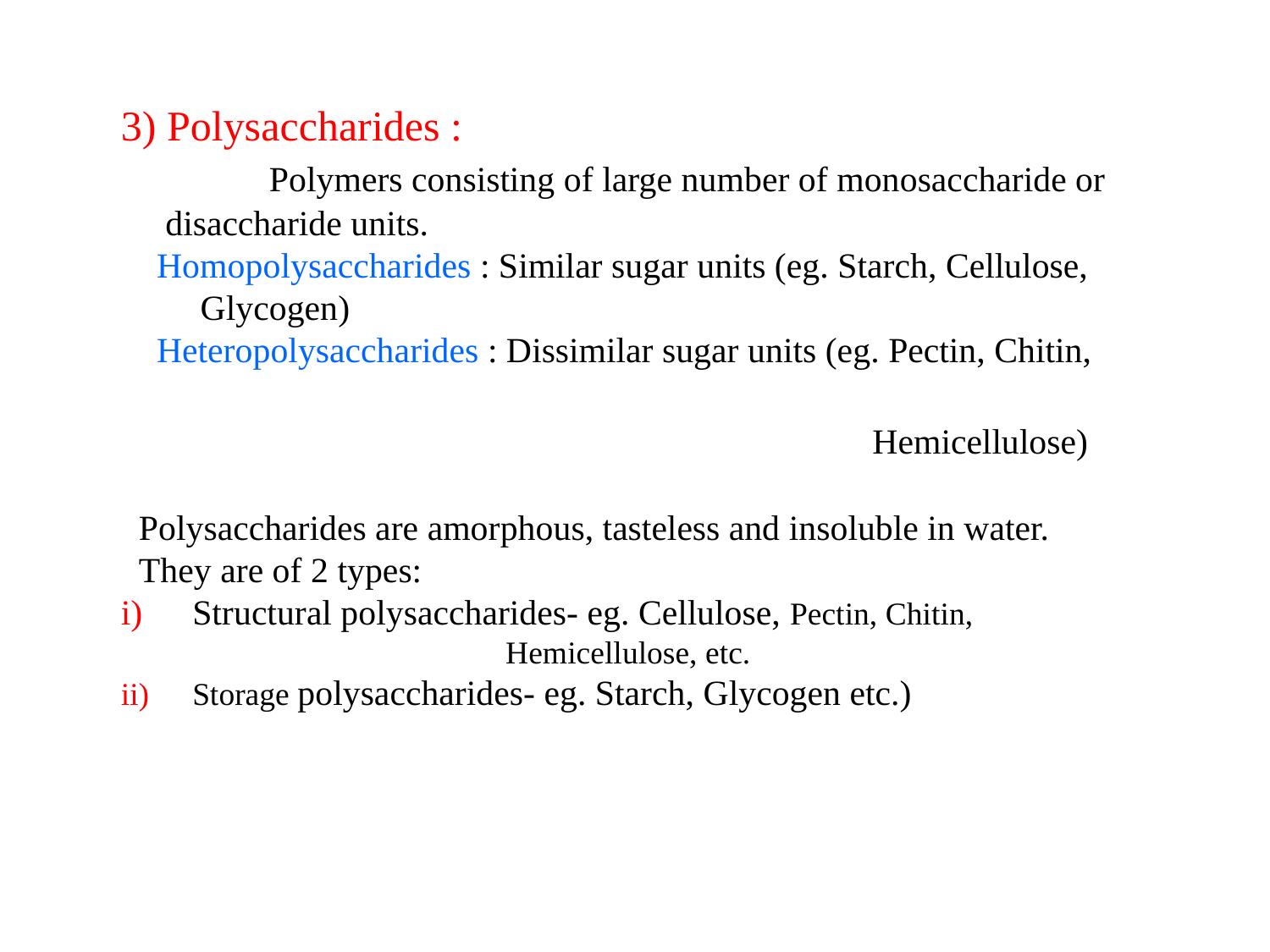

3) Polysaccharides :
              Polymers consisting of large number of monosaccharide or
     disaccharide units.
    Homopolysaccharides : Similar sugar units (eg. Starch, Cellulose, Glycogen)
    Heteropolysaccharides : Dissimilar sugar units (eg. Pectin, Chitin,
                                                                       Hemicellulose)

  Polysaccharides are amorphous, tasteless and insoluble in water.
  They are of 2 types:
Structural polysaccharides- eg. Cellulose, Pectin, Chitin,                                                                 Hemicellulose, etc.
Storage polysaccharides- eg. Starch, Glycogen etc.)